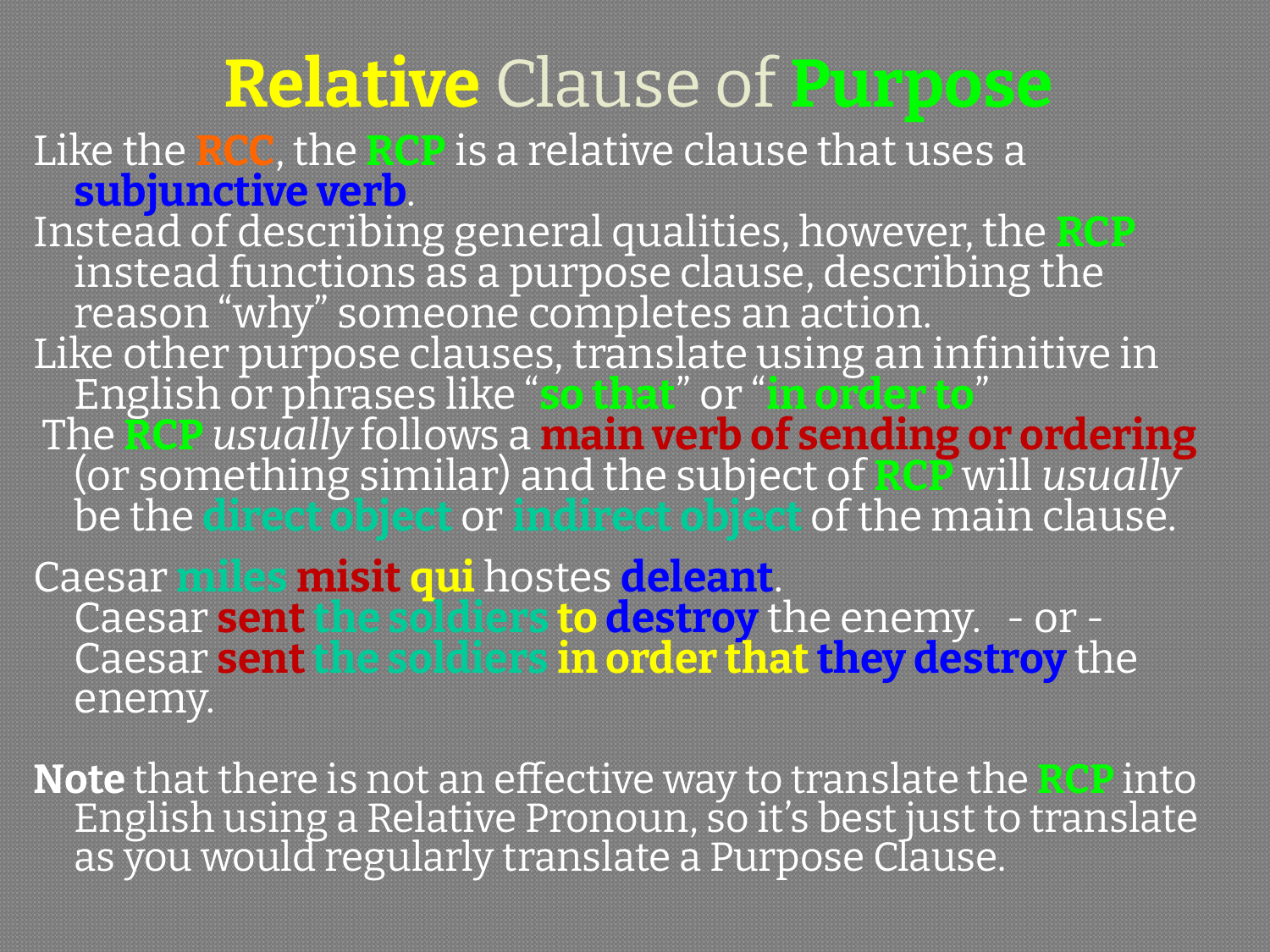

# Relative Clause of Purpose
Like the RCC, the RCP is a relative clause that uses a subjunctive verb.
Instead of describing general qualities, however, the RCP instead functions as a purpose clause, describing the reason “why” someone completes an action.
Like other purpose clauses, translate using an infinitive in English or phrases like “so that” or “in order to”
 The RCP usually follows a main verb of sending or ordering (or something similar) and the subject of RCP will usually be the direct object or indirect object of the main clause.

Caesar miles misit qui hostes deleant.
	Caesar sent the soldiers to destroy the enemy.   - or -
	Caesar sent the soldiers in order that they destroy the enemy.

Note that there is not an effective way to translate the RCP into English using a Relative Pronoun, so it’s best just to translate as you would regularly translate a Purpose Clause.